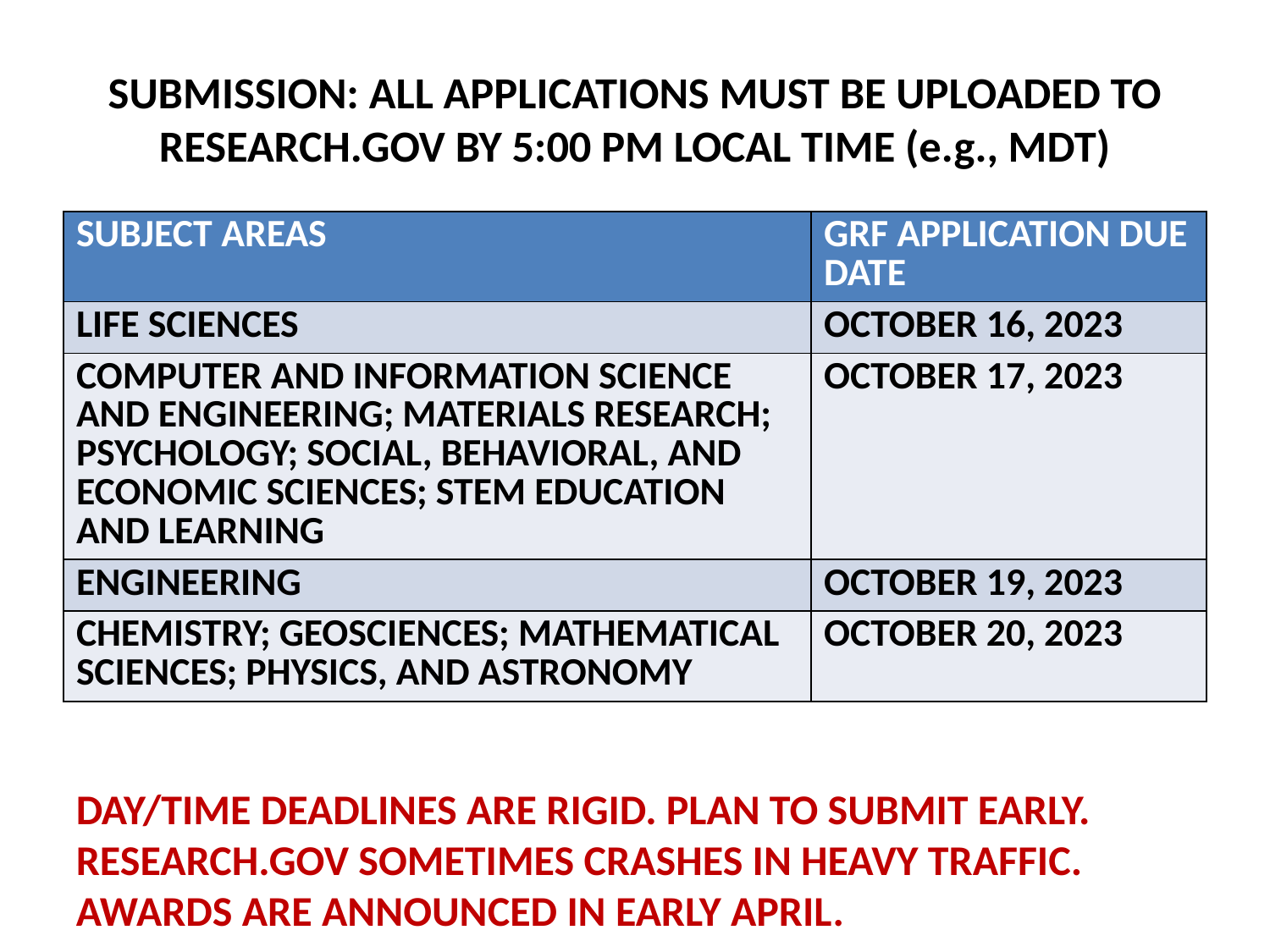

# SUBMISSION: ALL APPLICATIONS MUST BE UPLOADED TO RESEARCH.GOV BY 5:00 PM LOCAL TIME (e.g., MDT)
| SUBJECT AREAS | GRF APPLICATION DUE DATE |
| --- | --- |
| LIFE SCIENCES | OCTOBER 16, 2023 |
| COMPUTER AND INFORMATION SCIENCE AND ENGINEERING; MATERIALS RESEARCH; PSYCHOLOGY; SOCIAL, BEHAVIORAL, AND ECONOMIC SCIENCES; STEM EDUCATION AND LEARNING | OCTOBER 17, 2023 |
| ENGINEERING | OCTOBER 19, 2023 |
| CHEMISTRY; GEOSCIENCES; MATHEMATICAL SCIENCES; PHYSICS, AND ASTRONOMY | OCTOBER 20, 2023 |
DAY/TIME DEADLINES ARE RIGID. PLAN TO SUBMIT EARLY. RESEARCH.GOV SOMETIMES CRASHES IN HEAVY TRAFFIC. AWARDS ARE ANNOUNCED IN EARLY APRIL.